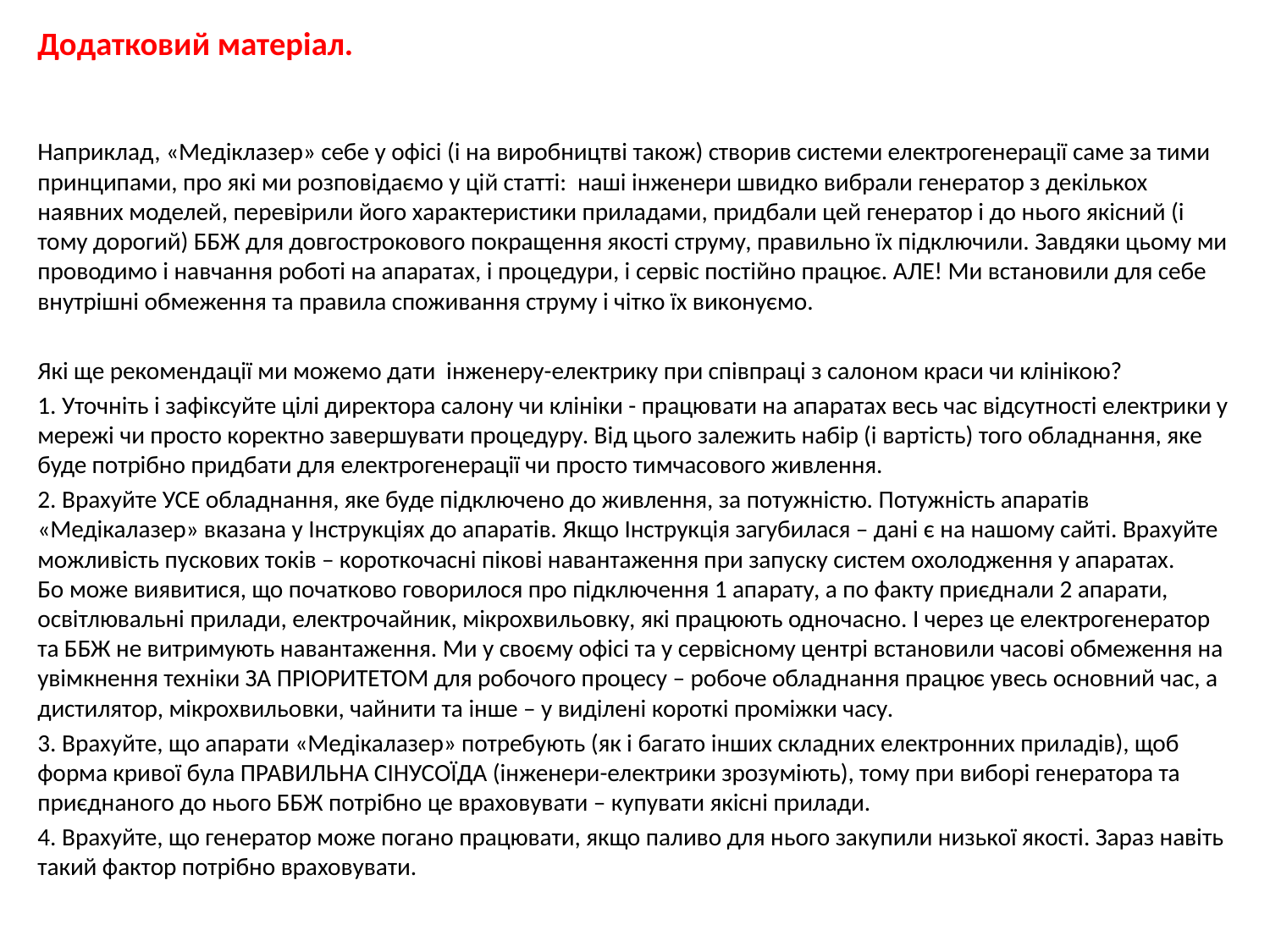

Додатковий матеріал.

Наприклад, «Медіклазер» себе у офісі (і на виробництві також) створив системи електрогенерації саме за тими принципами, про які ми розповідаємо у цій статті:  наші інженери швидко вибрали генератор з декількох наявних моделей, перевірили його характеристики приладами, придбали цей генератор і до нього якісний (і тому дорогий) ББЖ для довгострокового покращення якості струму, правильно їх підключили. Завдяки цьому ми проводимо і навчання роботі на апаратах, і процедури, і сервіс постійно працює. АЛЕ! Ми встановили для себе внутрішні обмеження та правила споживання струму і чітко їх виконуємо.

Які ще рекомендації ми можемо дати  інженеру-електрику при співпраці з салоном краси чи клінікою?
1. Уточніть і зафіксуйте цілі директора салону чи клініки - працювати на апаратах весь час відсутності електрики у мережі чи просто коректно завершувати процедуру. Від цього залежить набір (і вартість) того обладнання, яке буде потрібно придбати для електрогенерації чи просто тимчасового живлення.
2. Врахуйте УСЕ обладнання, яке буде підключено до живлення, за потужністю. Потужність апаратів «Медікалазер» вказана у Інструкціях до апаратів. Якщо Інструкція загубилася – дані є на нашому сайті. Врахуйте можливість пускових токів – короткочасні пікові навантаження при запуску систем охолодження у апаратах.
Бо може виявитися, що початково говорилося про підключення 1 апарату, а по факту приєднали 2 апарати, освітлювальні прилади, електрочайник, мікрохвильовку, які працюють одночасно. І через це електрогенератор та ББЖ не витримують навантаження. Ми у своєму офісі та у сервісному центрі встановили часові обмеження на увімкнення техніки ЗА ПРІОРИТЕТОМ для робочого процесу – робоче обладнання працює увесь основний час, а дистилятор, мікрохвильовки, чайнити та інше – у виділені короткі проміжки часу.
3. Врахуйте, що апарати «Медікалазер» потребують (як і багато інших складних електронних приладів), щоб форма кривої була ПРАВИЛЬНА СІНУСОЇДА (інженери-електрики зрозуміють), тому при виборі генератора та приєднаного до нього ББЖ потрібно це враховувати – купувати якісні прилади.
4. Врахуйте, що генератор може погано працювати, якщо паливо для нього закупили низької якості. Зараз навіть такий фактор потрібно враховувати.